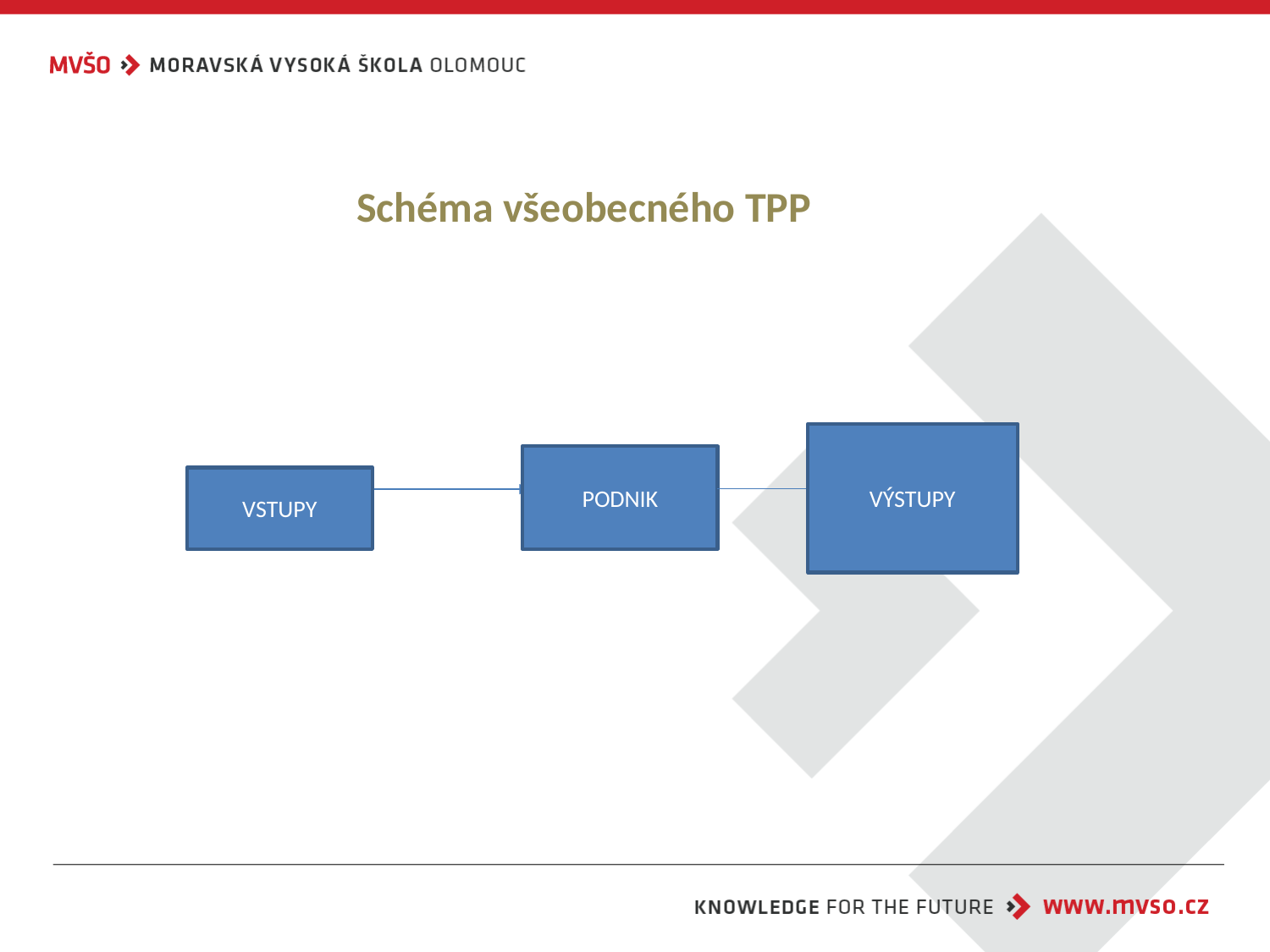

# Schéma všeobecného TPP

VÝSTUPY
PODNIK
VSTUPY